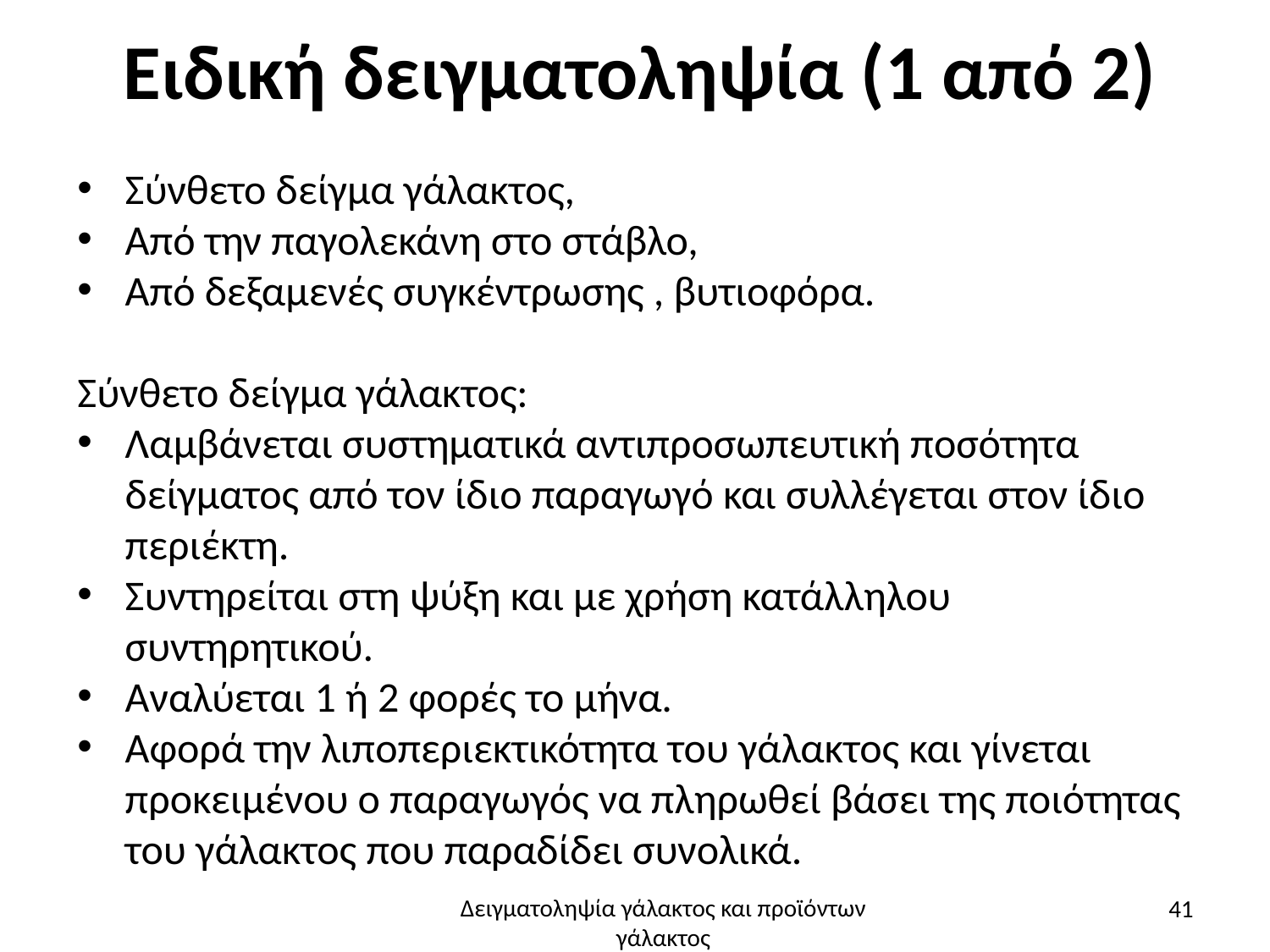

# Ειδική δειγματοληψία (1 από 2)
Σύνθετο δείγμα γάλακτος,
Από την παγολεκάνη στο στάβλο,
Από δεξαμενές συγκέντρωσης , βυτιοφόρα.

Σύνθετο δείγμα γάλακτος:
Λαμβάνεται συστηματικά αντιπροσωπευτική ποσότητα δείγματος από τον ίδιο παραγωγό και συλλέγεται στον ίδιο περιέκτη.
Συντηρείται στη ψύξη και με χρήση κατάλληλου συντηρητικού.
Αναλύεται 1 ή 2 φορές το μήνα.
Αφορά την λιποπεριεκτικότητα του γάλακτος και γίνεται προκειμένου ο παραγωγός να πληρωθεί βάσει της ποιότητας του γάλακτος που παραδίδει συνολικά.
41
Δειγματοληψία γάλακτος και προϊόντων γάλακτος